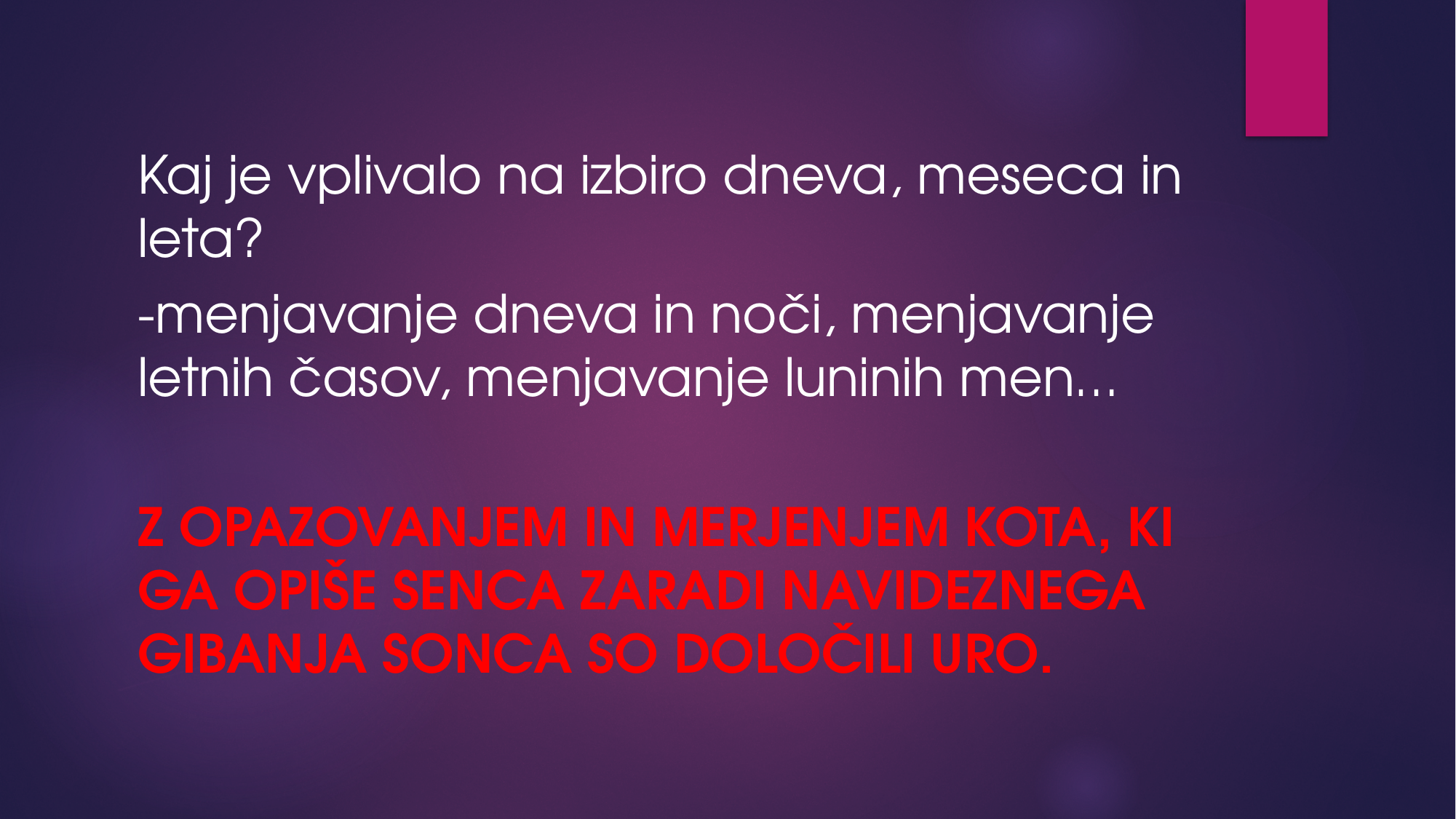

Kaj je vplivalo na izbiro dneva, meseca in leta?
-menjavanje dneva in noči, menjavanje letnih časov, menjavanje luninih men…

Z OPAZOVANJEM IN MERJENJEM KOTA, KI GA OPIŠE SENCA ZARADI NAVIDEZNEGA GIBANJA SONCA SO DOLOČILI URO.